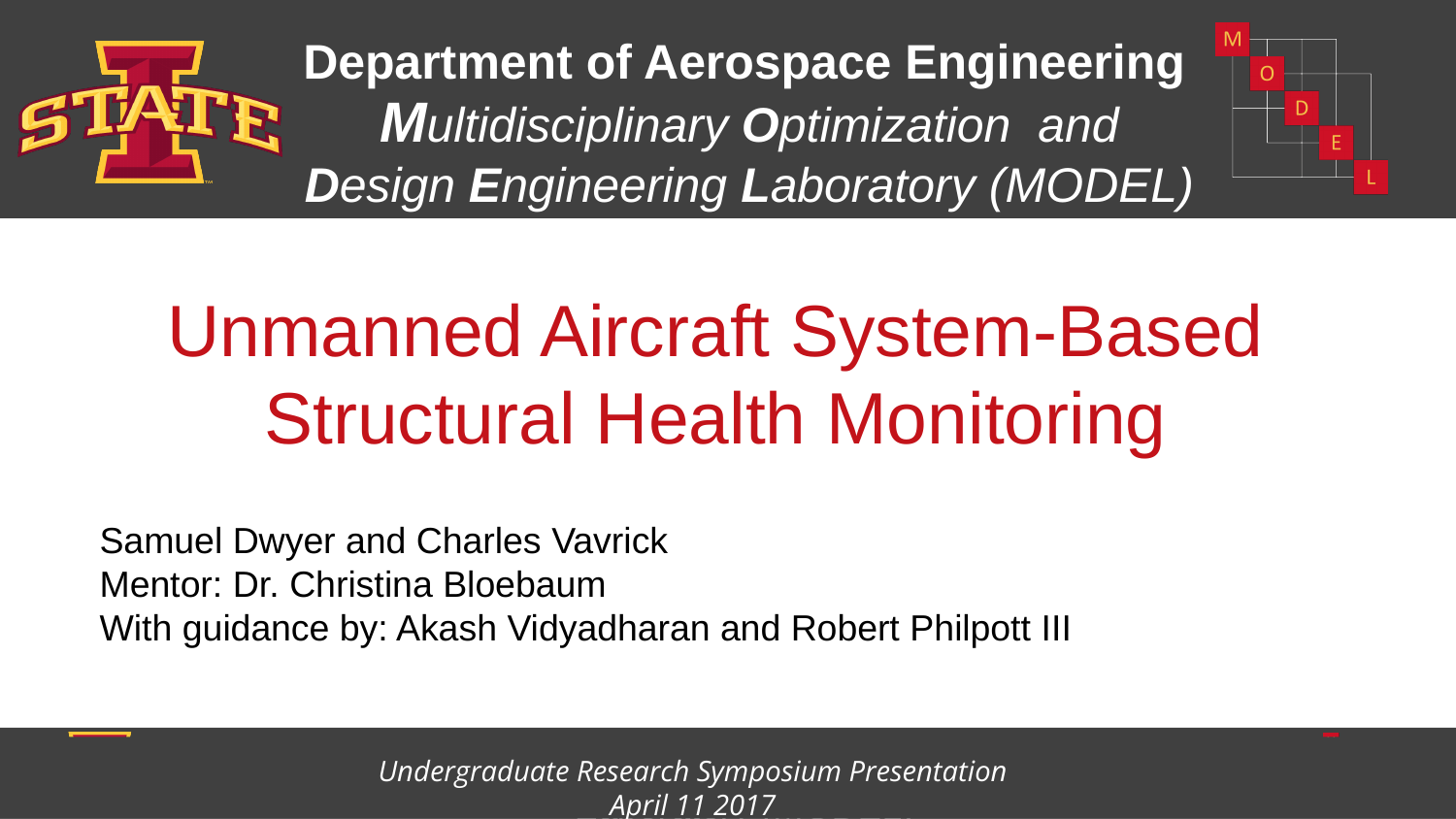

# Unmanned Aircraft System-Based Structural Health Monitoring
Samuel Dwyer and Charles Vavrick
Mentor: Dr. Christina Bloebaum
With guidance by: Akash Vidyadharan and Robert Philpott III